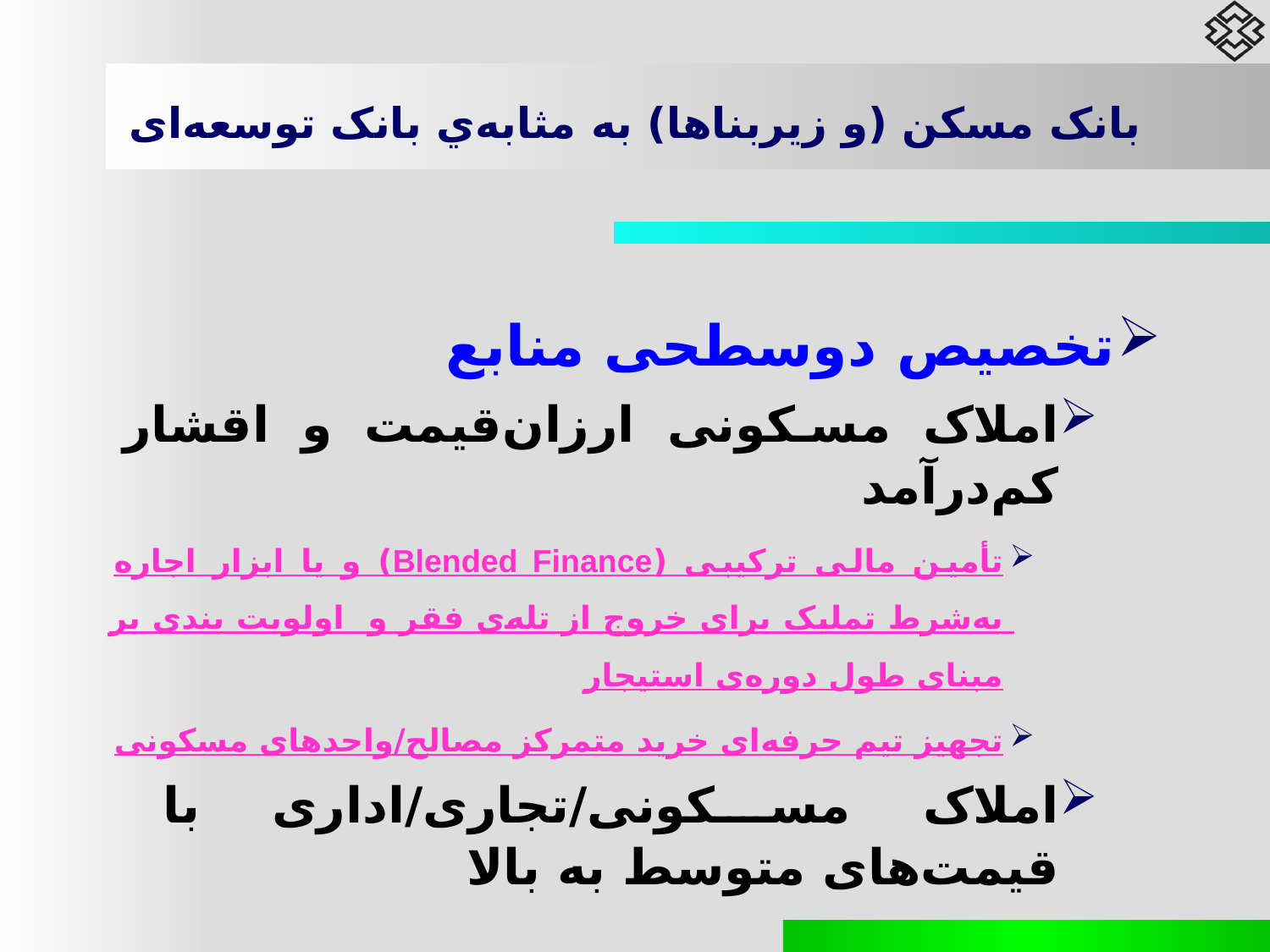

# بانک مسکن (و زیربناها) به مثابه‌ي بانک توسعه‌ای

تخصیص دوسطحی منابع
املاک مسکونی ارزان‌قیمت و اقشار کم‌درآمد
تأمین مالی ترکیبی (Blended Finance) و یا ابزار اجاره به‌شرط تملیک برای خروج از تله‌ی فقر و  اولویت بندی بر مبنای طول دوره‌ی استیجار
تجهیز تیم حرفه‌ای خرید متمرکز مصالح/واحدهای مسکونی
املاک مسکونی/تجاری/اداری با قیمت‌های متوسط به بالا